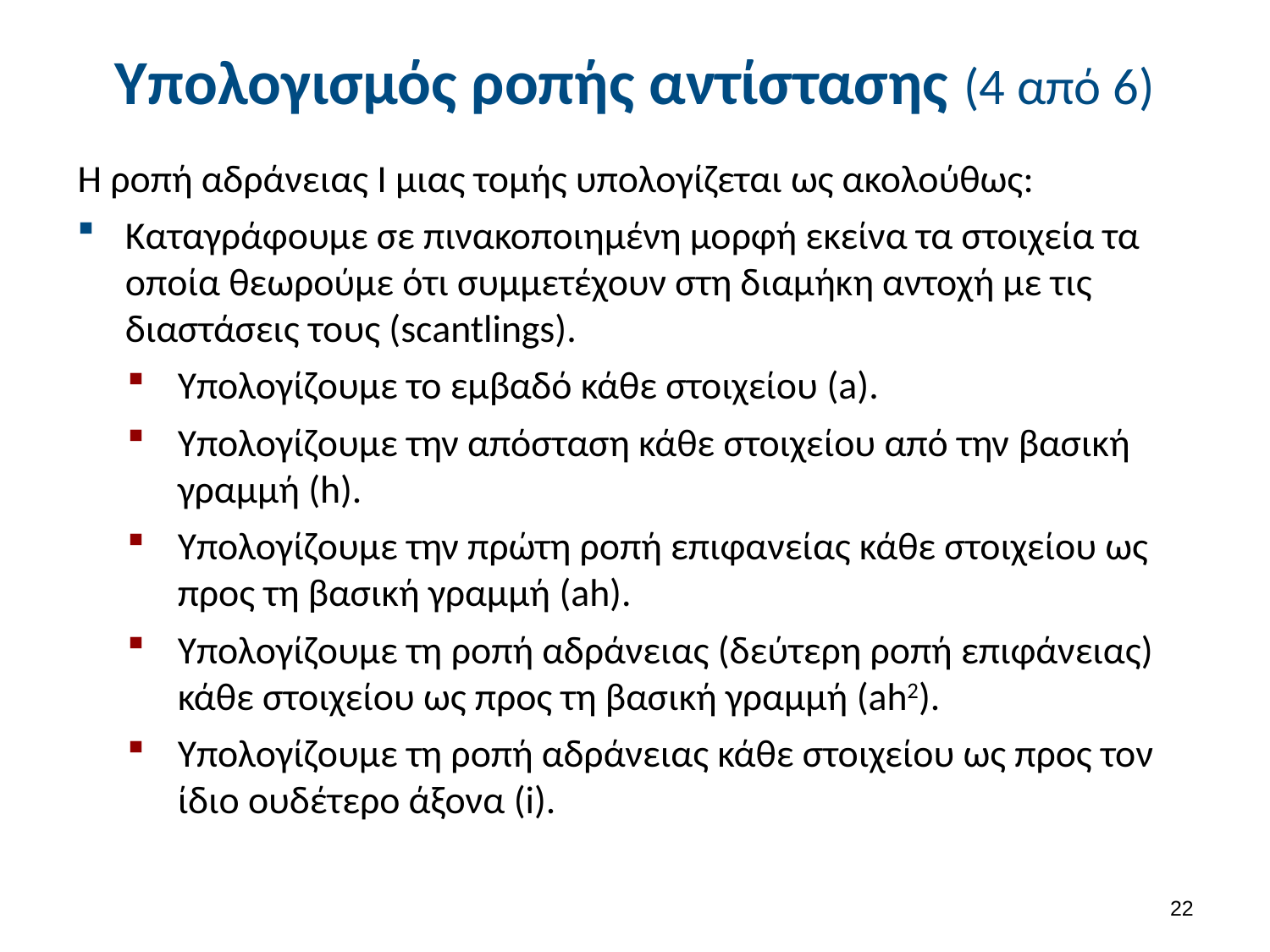

# Υπολογισμός ροπής αντίστασης (4 από 6)
Η ροπή αδράνειας I μιας τομής υπολογίζεται ως ακολούθως:
Καταγράφουμε σε πινακοποιημένη μορφή εκείνα τα στοιχεία τα οποία θεωρούμε ότι συμμετέχουν στη διαμήκη αντοχή με τις διαστάσεις τους (scantlings).
Υπολογίζουμε το εμβαδό κάθε στοιχείου (a).
Υπολογίζουμε την απόσταση κάθε στοιχείου από την βασική γραμμή (h).
Υπολογίζουμε την πρώτη ροπή επιφανείας κάθε στοιχείου ως προς τη βασική γραμμή (ah).
Υπολογίζουμε τη ροπή αδράνειας (δεύτερη ροπή επιφάνειας) κάθε στοιχείου ως προς τη βασική γραμμή (ah2).
Υπολογίζουμε τη ροπή αδράνειας κάθε στοιχείου ως προς τον ίδιο ουδέτερο άξονα (i).
22